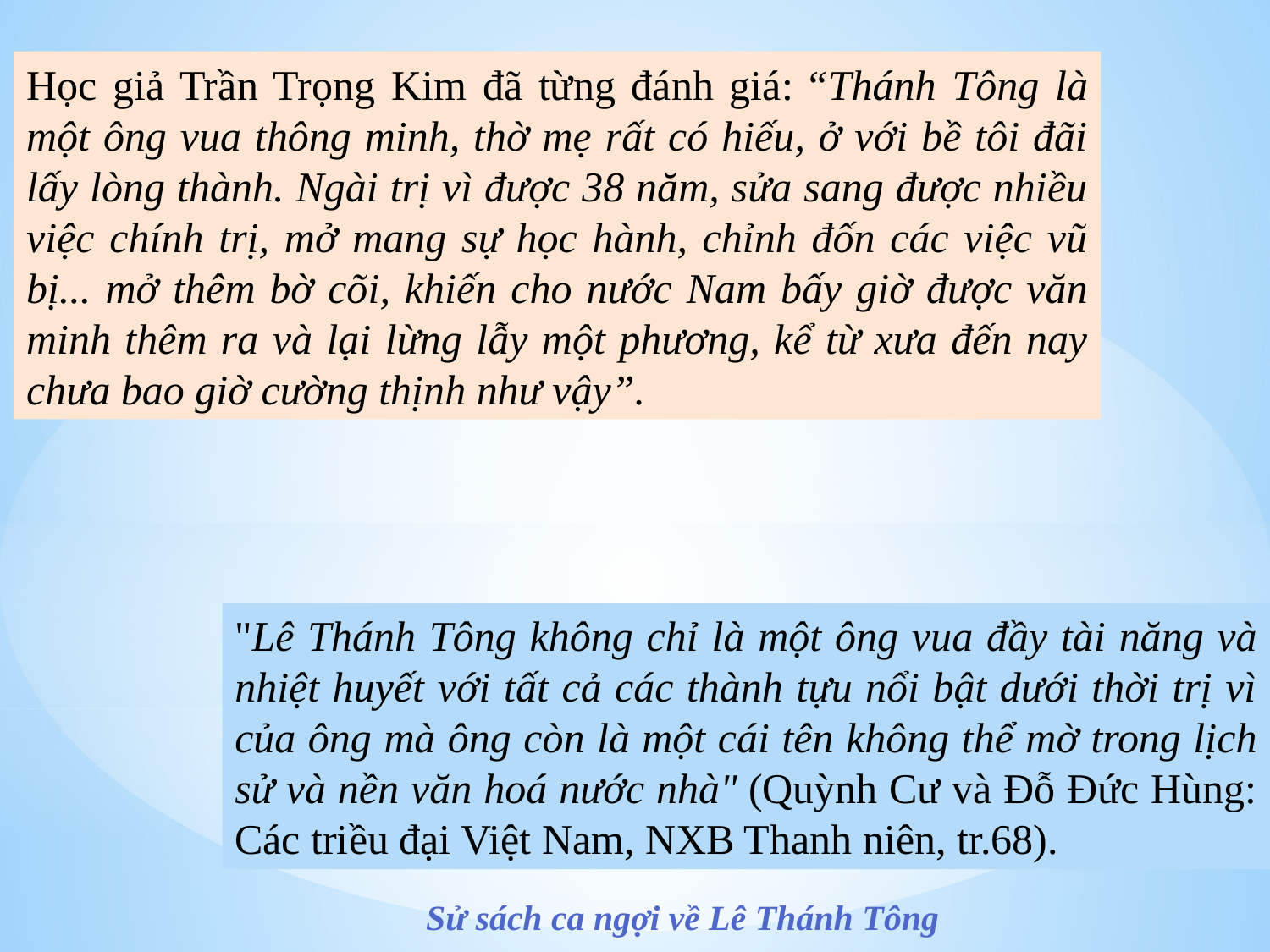

Học giả Trần Trọng Kim đã từng đánh giá: “Thánh Tông là một ông vua thông minh, thờ mẹ rất có hiếu, ở với bề tôi đãi lấy lòng thành. Ngài trị vì được 38 năm, sửa sang được nhiều việc chính trị, mở mang sự học hành, chỉnh đốn các việc vũ bị... mở thêm bờ cõi, khiến cho nước Nam bấy giờ được văn minh thêm ra và lại lừng lẫy một phương, kể từ xưa đến nay chưa bao giờ cường thịnh như vậy”.
"Lê Thánh Tông không chỉ là một ông vua đầy tài năng và nhiệt huyết với tất cả các thành tựu nổi bật dưới thời trị vì của ông mà ông còn là một cái tên không thể mờ trong lịch sử và nền văn hoá nước nhà" (Quỳnh Cư và Đỗ Đức Hùng: Các triều đại Việt Nam, NXB Thanh niên, tr.68).
Sử sách ca ngợi về Lê Thánh Tông